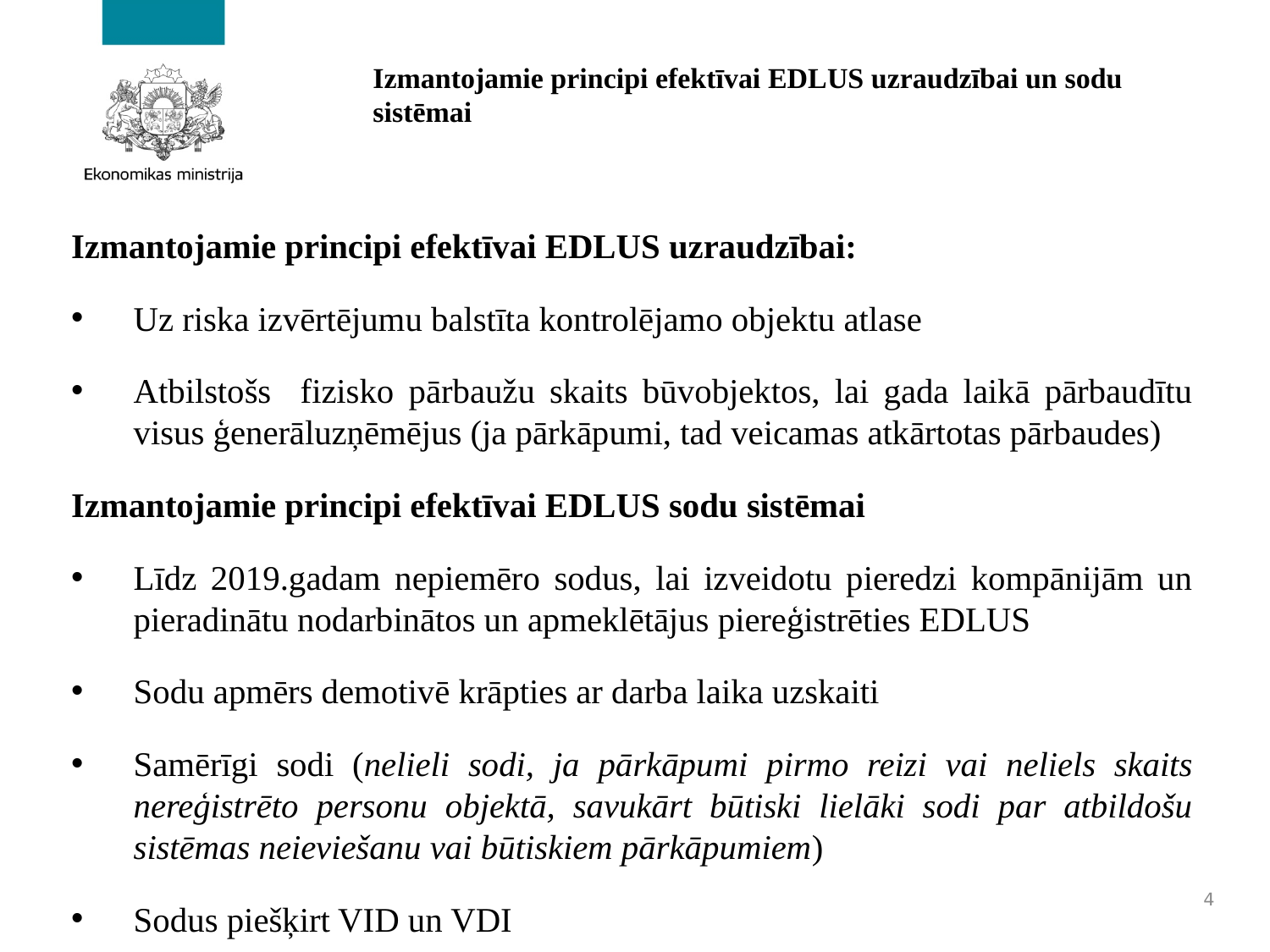

# Izmantojamie principi efektīvai EDLUS uzraudzībai un sodu sistēmai
Izmantojamie principi efektīvai EDLUS uzraudzībai:
Uz riska izvērtējumu balstīta kontrolējamo objektu atlase
Atbilstošs  fizisko pārbaužu skaits būvobjektos, lai gada laikā pārbaudītu visus ģenerāluzņēmējus (ja pārkāpumi, tad veicamas atkārtotas pārbaudes)
Izmantojamie principi efektīvai EDLUS sodu sistēmai
Līdz 2019.gadam nepiemēro sodus, lai izveidotu pieredzi kompānijām un pieradinātu nodarbinātos un apmeklētājus piereģistrēties EDLUS
Sodu apmērs demotivē krāpties ar darba laika uzskaiti
Samērīgi sodi (nelieli sodi, ja pārkāpumi pirmo reizi vai neliels skaits nereģistrēto personu objektā, savukārt būtiski lielāki sodi par atbildošu sistēmas neieviešanu vai būtiskiem pārkāpumiem)
Sodus piešķirt VID un VDI

4